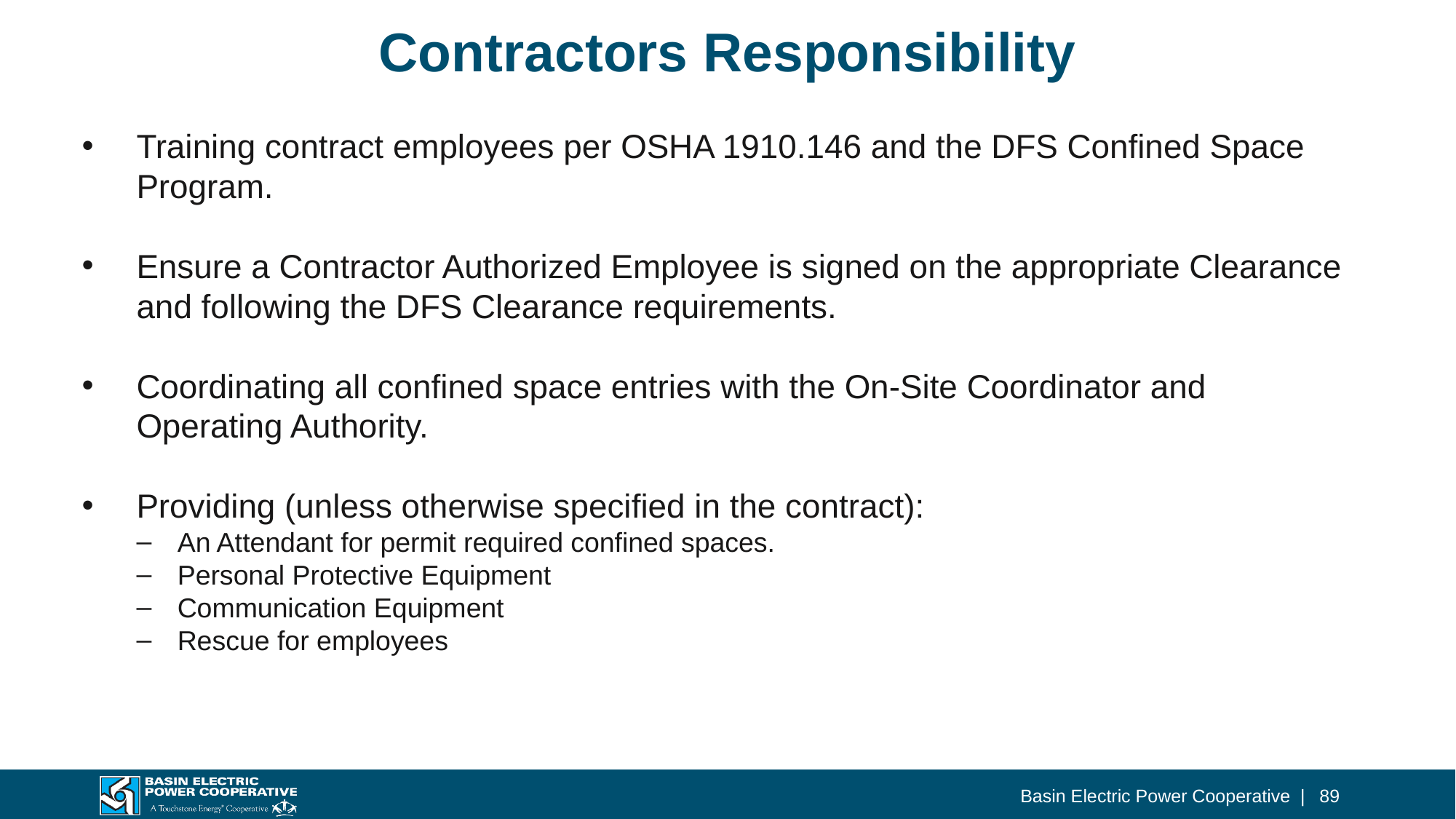

# Contractors Responsibility
Training contract employees per OSHA 1910.146 and the DFS Confined Space Program.

Ensure a Contractor Authorized Employee is signed on the appropriate Clearance and following the DFS Clearance requirements.

Coordinating all confined space entries with the On-Site Coordinator and Operating Authority.

Providing (unless otherwise specified in the contract):
An Attendant for permit required confined spaces.
Personal Protective Equipment
Communication Equipment
Rescue for employees